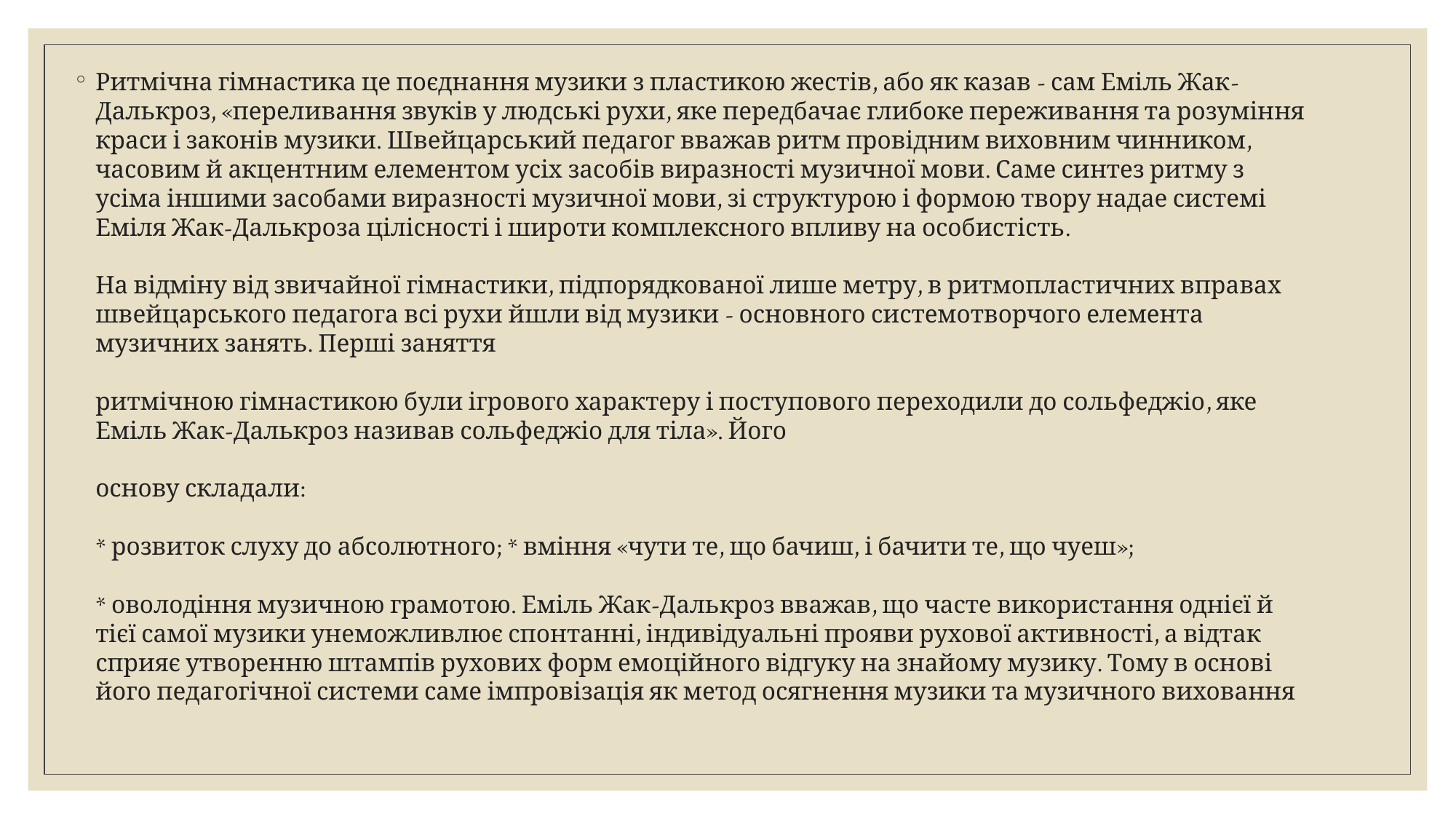

Ритмічна гімнастика це поєднання музики з пластикою жестів, або як казав - сам Еміль Жак-Далькроз, «переливання звуків у людські рухи, яке передбачає глибоке переживання та розуміння краси і законів музики. Швейцарський педагог вважав ритм провідним виховним чинником, часовим й акцентним елементом усіх засобів виразності музичної мови. Саме синтез ритму з усіма іншими засобами виразності музичної мови, зі структурою і формою твору надае системі Еміля Жак-Далькроза цілісності і широти комплексного впливу на особистість.
На відміну від звичайної гімнастики, підпорядкованої лише метру, в ритмопластичних вправах швейцарського педагога всі рухи йшли від музики - основного системотворчого елемента музичних занять. Перші заняття
ритмічною гімнастикою були ігрового характеру і поступового переходили до сольфеджіо, яке Еміль Жак-Далькроз називав сольфеджіо для тіла». Його
основу складали:
* розвиток слуху до абсолютного; * вміння «чути те, що бачиш, і бачити те, що чуеш»;
* оволодіння музичною грамотою. Еміль Жак-Далькроз вважав, що часте використання однієї й тієї самої музики унеможливлює спонтанні, індивідуальні прояви рухової активності, а відтак сприяє утворенню штампів рухових форм емоційного відгуку на знайому музику. Тому в основі його педагогічної системи саме імпровізація як метод осягнення музики та музичного виховання